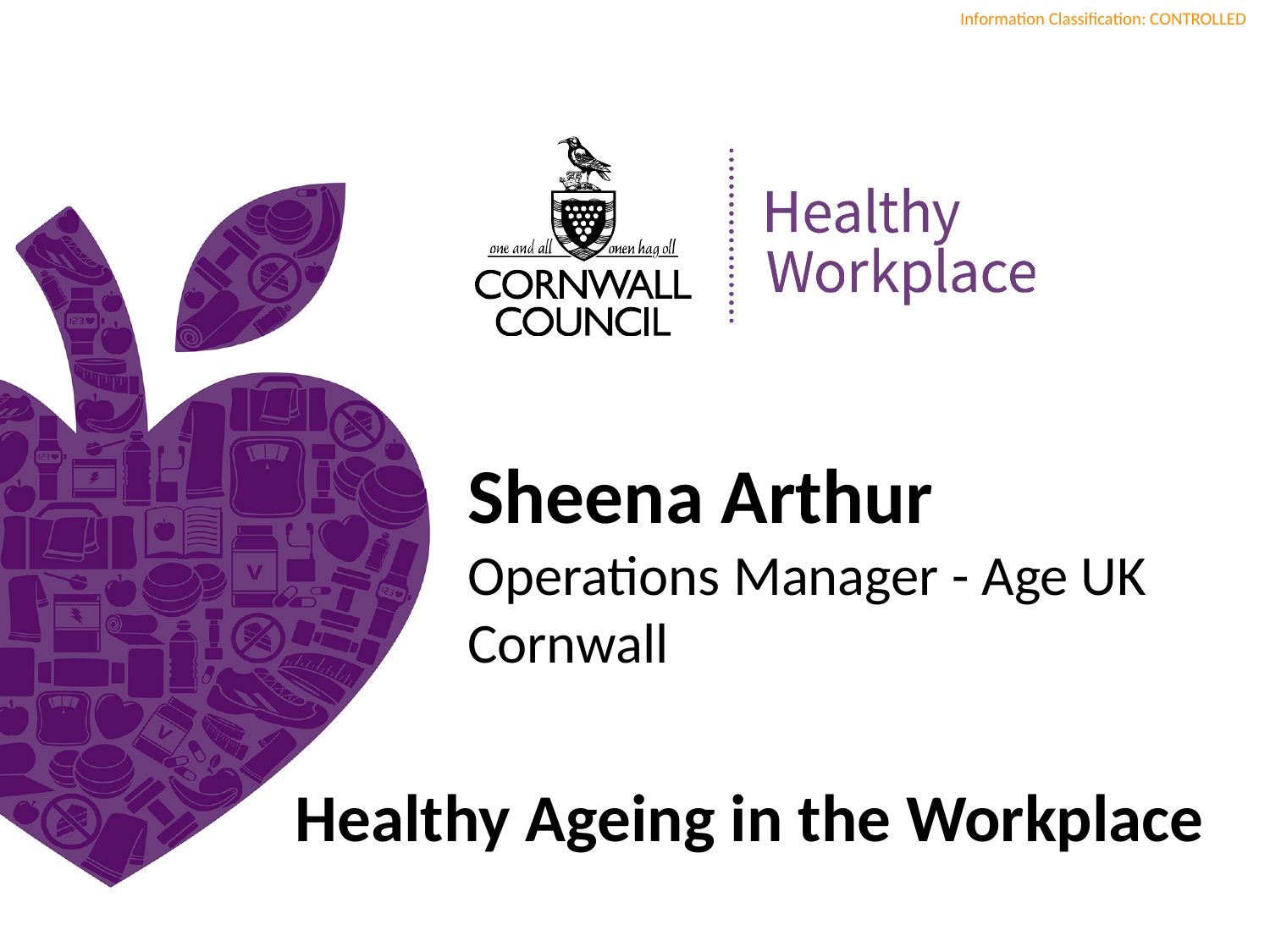

Sheena Arthur
Operations Manager - Age UK Cornwall
Healthy Ageing in the Workplace